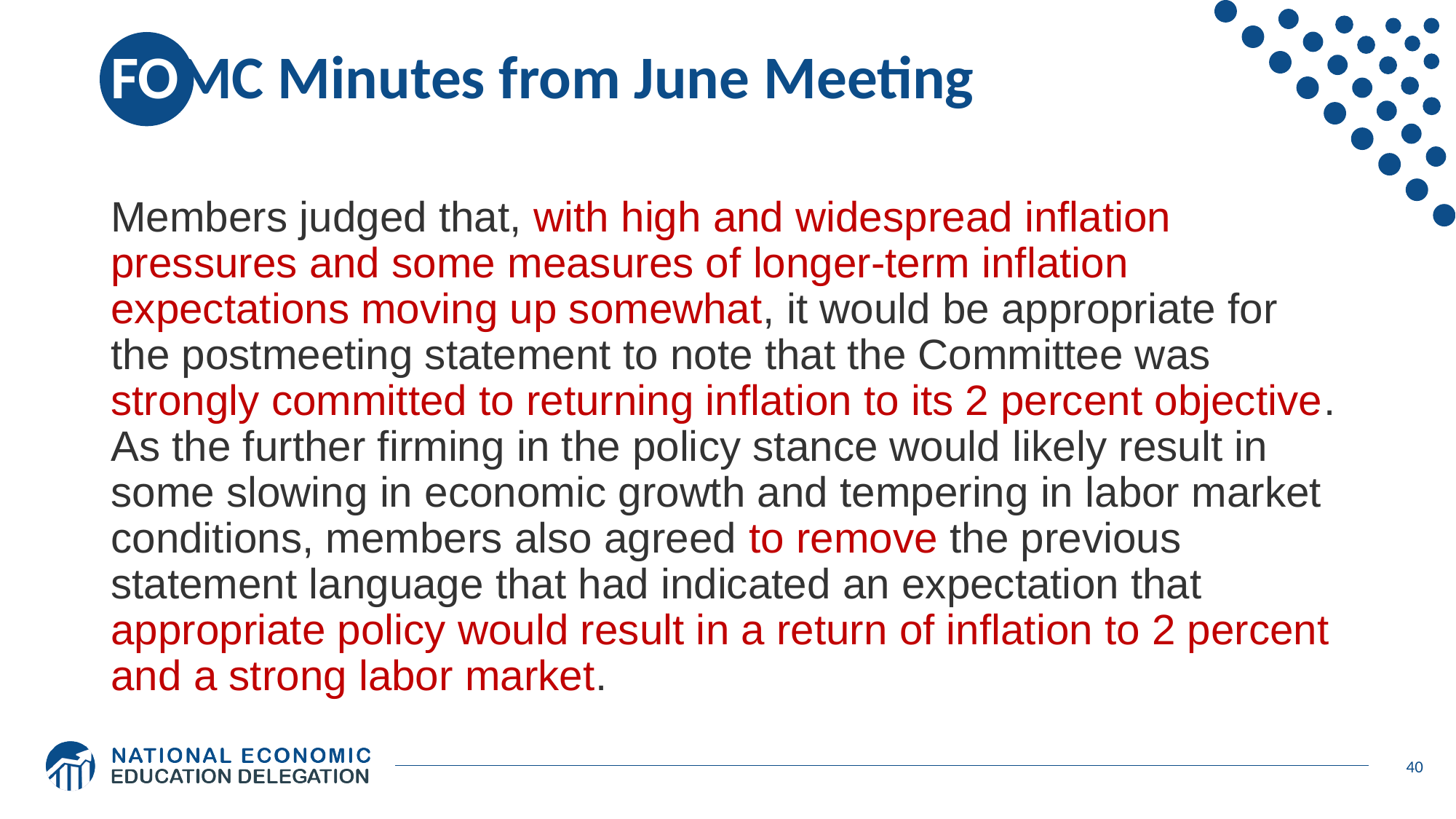

# FOMC Minutes from June Meeting
Members judged that, with high and widespread inflation pressures and some measures of longer-term inflation expectations moving up somewhat, it would be appropriate for the postmeeting statement to note that the Committee was strongly committed to returning inflation to its 2 percent objective. As the further firming in the policy stance would likely result in some slowing in economic growth and tempering in labor market conditions, members also agreed to remove the previous statement language that had indicated an expectation that appropriate policy would result in a return of inflation to 2 percent and a strong labor market.
40